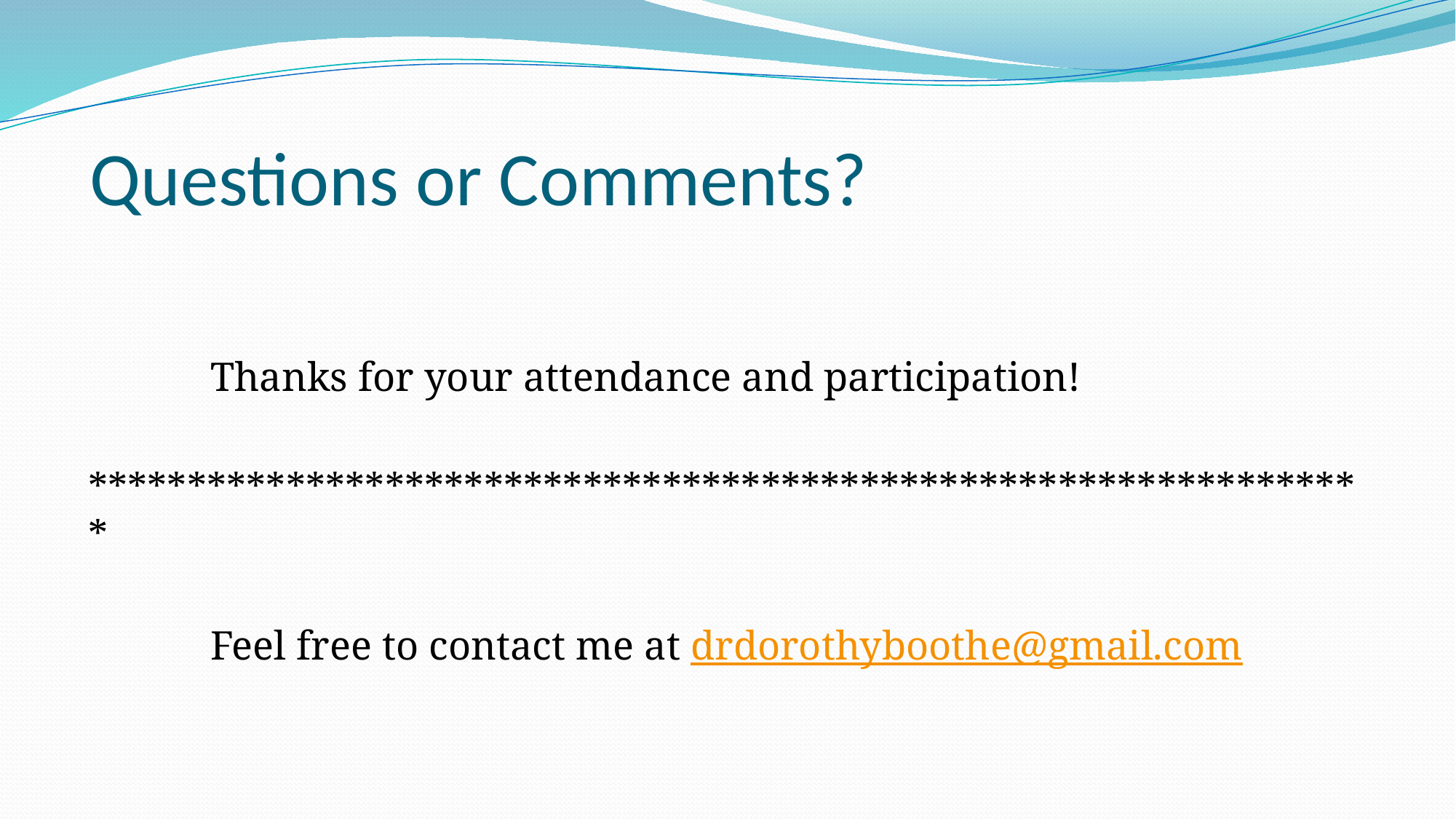

# Questions or Comments?

            Thanks for your attendance and participation!

*****************************************************************

            Feel free to contact me at drdorothyboothe@gmail.com